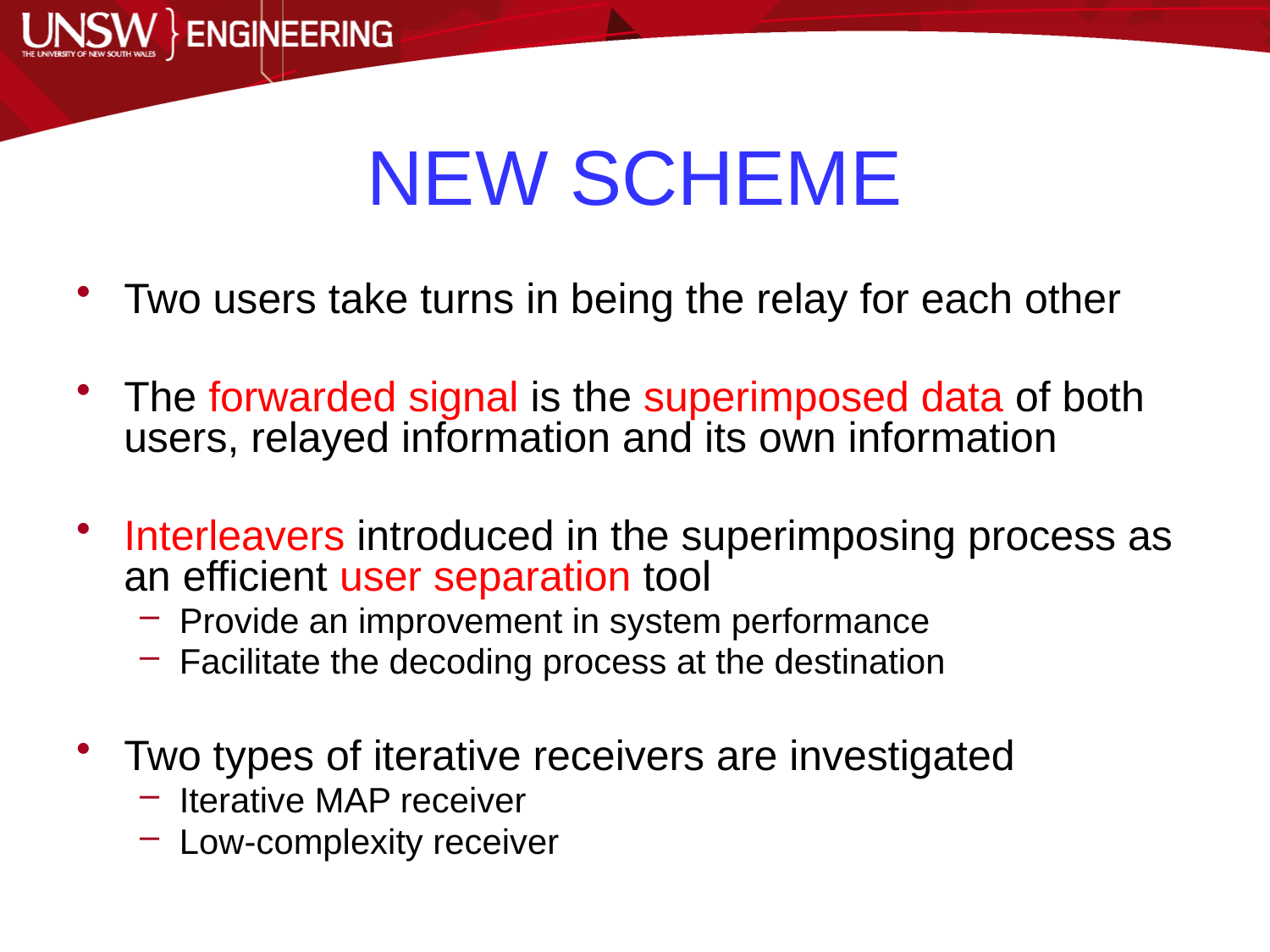

# NEW SCHEME
Two users take turns in being the relay for each other

The forwarded signal is the superimposed data of both users, relayed information and its own information

Interleavers introduced in the superimposing process as an efficient user separation tool
Provide an improvement in system performance
Facilitate the decoding process at the destination

Two types of iterative receivers are investigated
Iterative MAP receiver
Low-complexity receiver